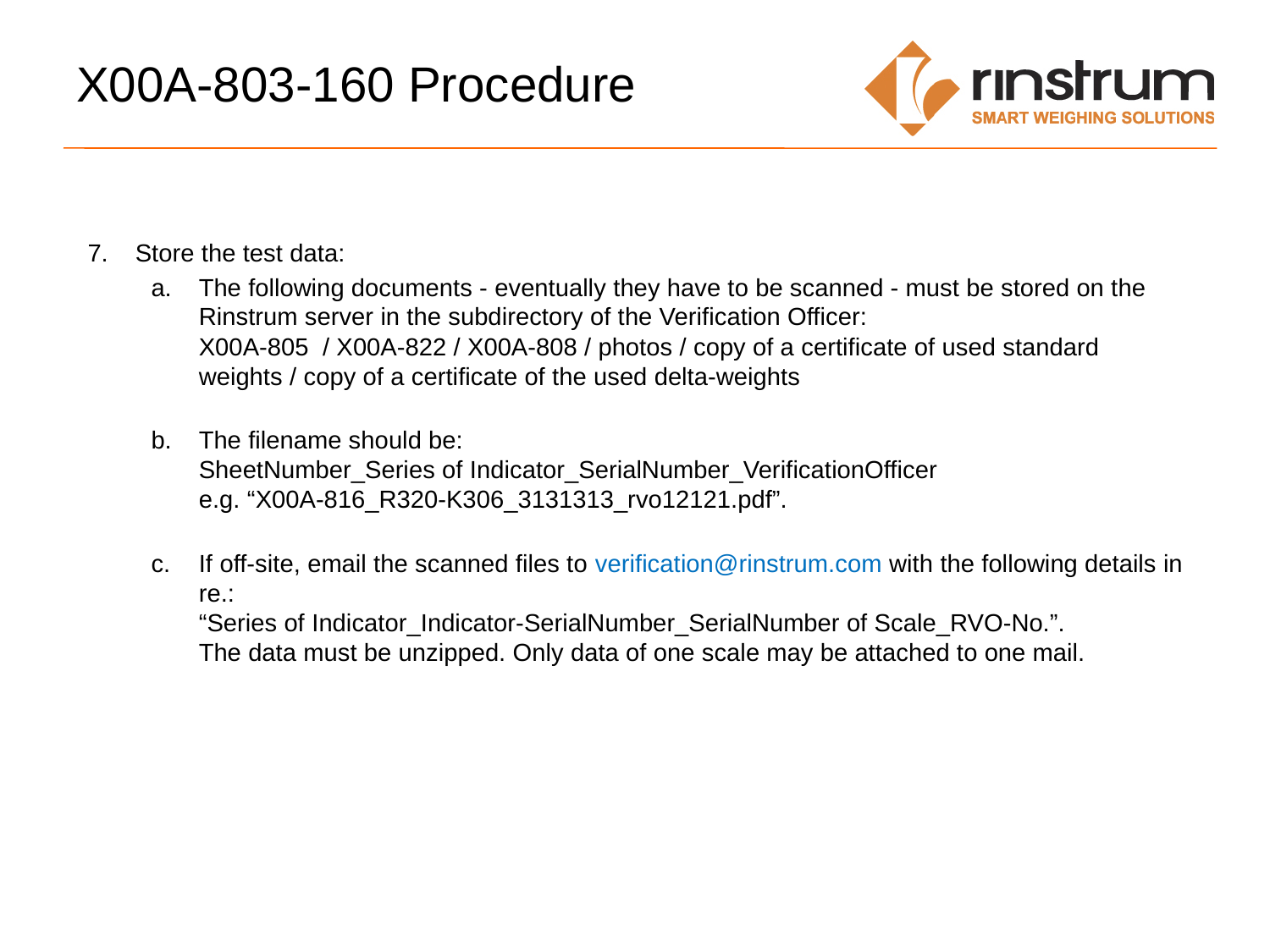

# X00A-803-160 Procedure

Store the test data:
The following documents - eventually they have to be scanned - must be stored on the Rinstrum server in the subdirectory of the Verification Officer:
X00A-805  / X00A-822 / X00A-808 / photos / copy of a certificate of used standard weights / copy of a certificate of the used delta-weights
The filename should be:
SheetNumber_Series of Indicator_SerialNumber_VerificationOfficer
e.g. “X00A-816_R320-K306_3131313_rvo12121.pdf”.
If off-site, email the scanned files to verification@rinstrum.com with the following details in re.:
“Series of Indicator_Indicator-SerialNumber_SerialNumber of Scale_RVO-No.”.
The data must be unzipped. Only data of one scale may be attached to one mail.